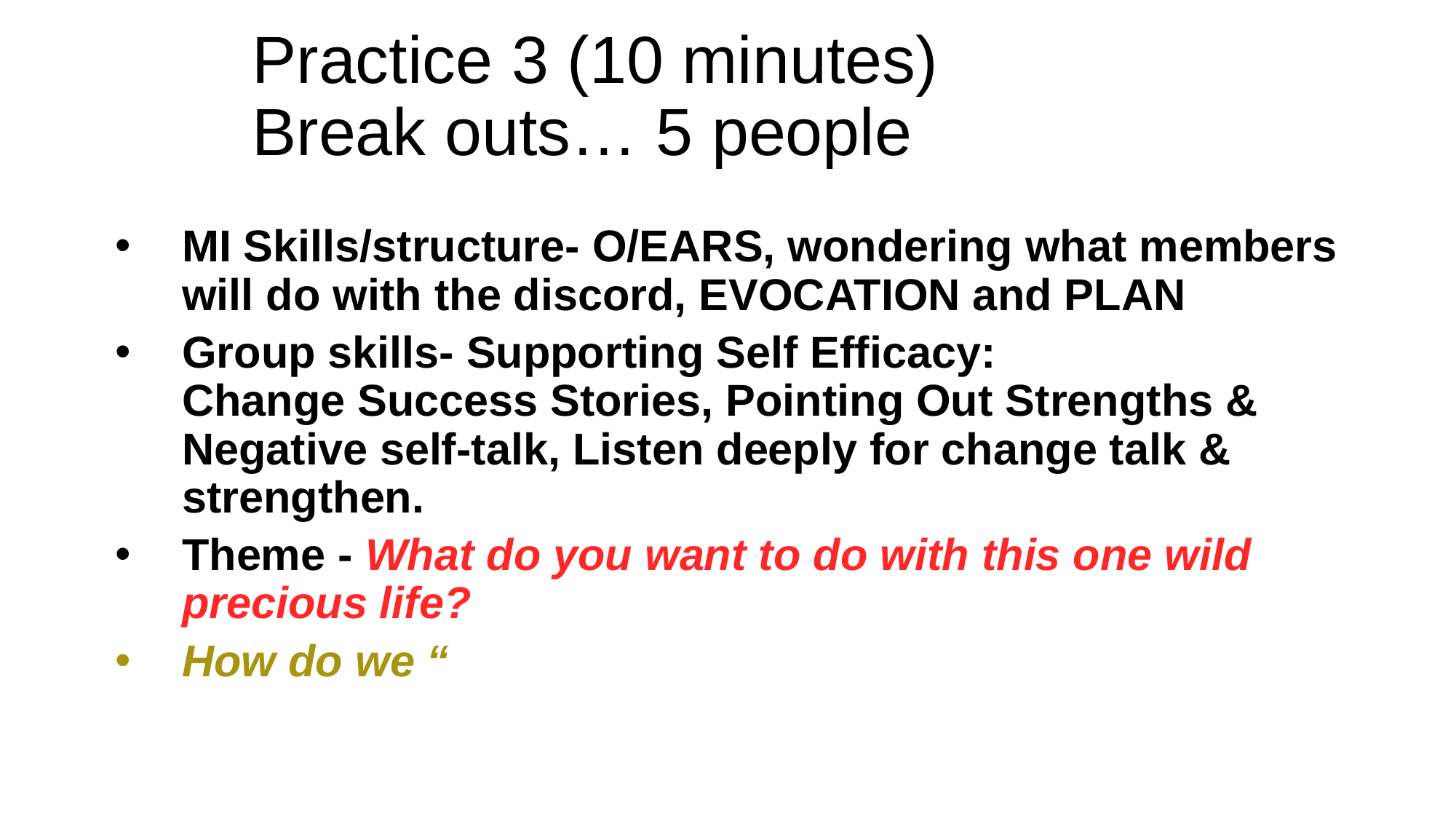

# Practice 3 (10 minutes)
Break outs… 5 people
MI Skills/structure- O/EARS, wondering what members will do with the discord, EVOCATION and PLAN
Group skills- Supporting Self Efficacy:
Change Success Stories, Pointing Out Strengths & Negative self-talk, Listen deeply for change talk & strengthen.
Theme - What do you want to do with this one wild precious life?
How do we “SAY GOOD-BYE”